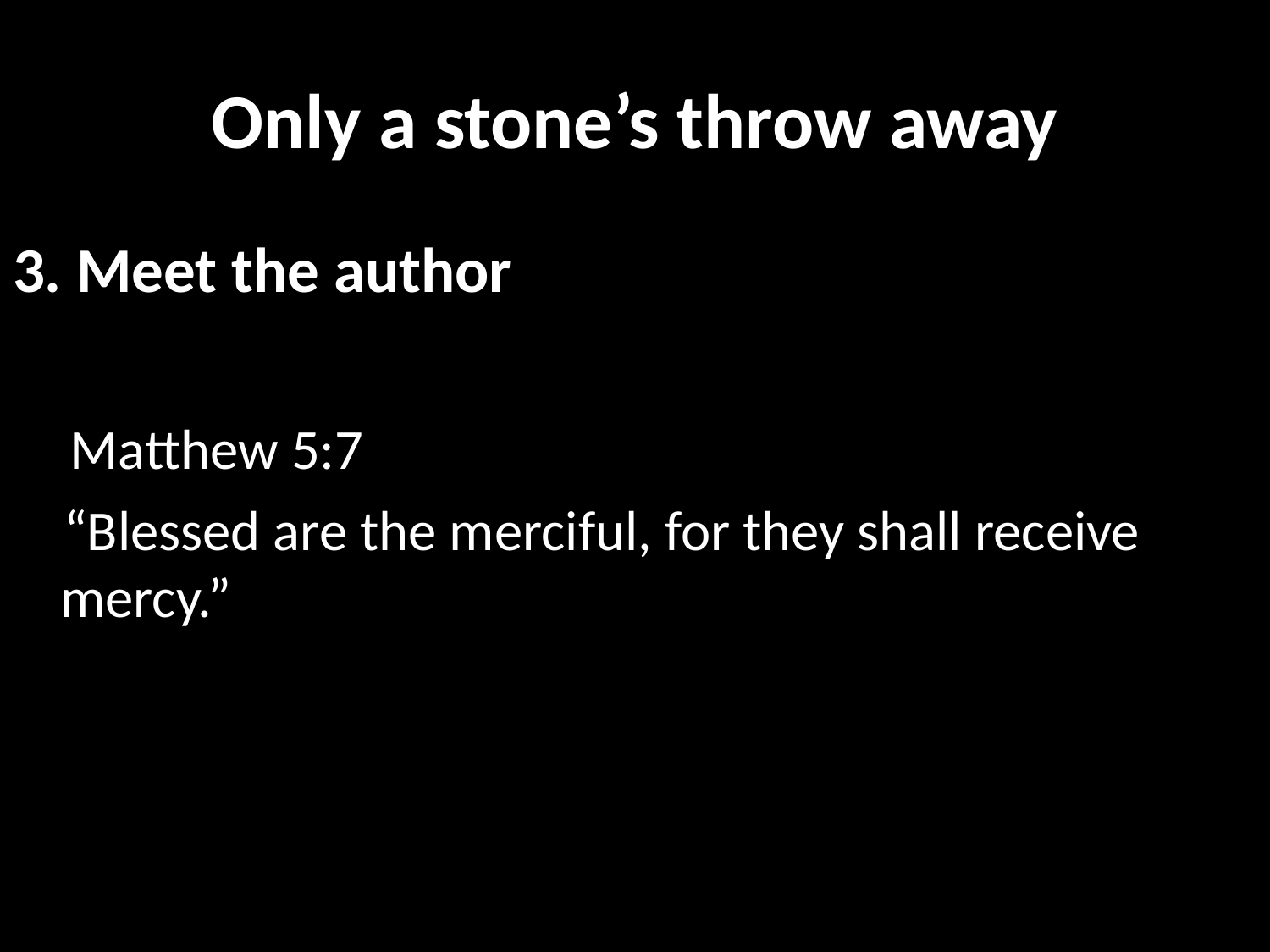

# Only a stone’s throw away
3. Meet the author

    Matthew 5:7
    “Blessed are the merciful, for they shall receive mercy.”